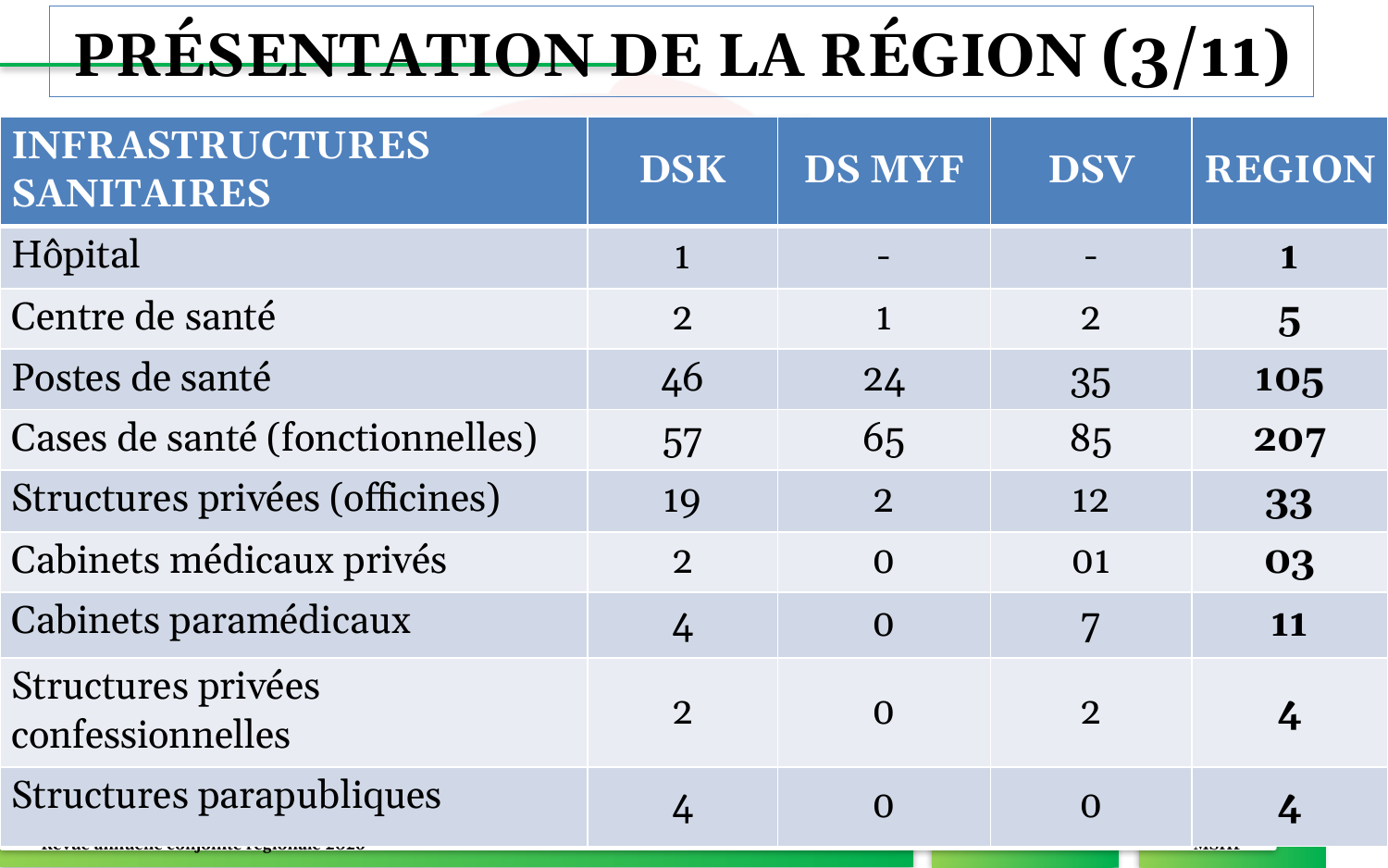

# PRÉSENTATION DE LA RÉGION (3/11)
| INFRASTRUCTURES SANITAIRES | DSK | DS MYF | DSV | REGION |
| --- | --- | --- | --- | --- |
| Hôpital | 1 | - | - | 1 |
| Centre de santé | 2 | 1 | 2 | 5 |
| Postes de santé | 46 | 24 | 35 | 105 |
| Cases de santé (fonctionnelles) | 57 | 65 | 85 | 207 |
| Structures privées (officines) | 19 | 2 | 12 | 33 |
| Cabinets médicaux privés | 2 | 0 | 01 | 03 |
| Cabinets paramédicaux | 4 | 0 | 7 | 11 |
| Structures privées confessionnelles | 2 | 0 | 2 | 4 |
| Structures parapubliques | 4 | 0 | 0 | 4 |